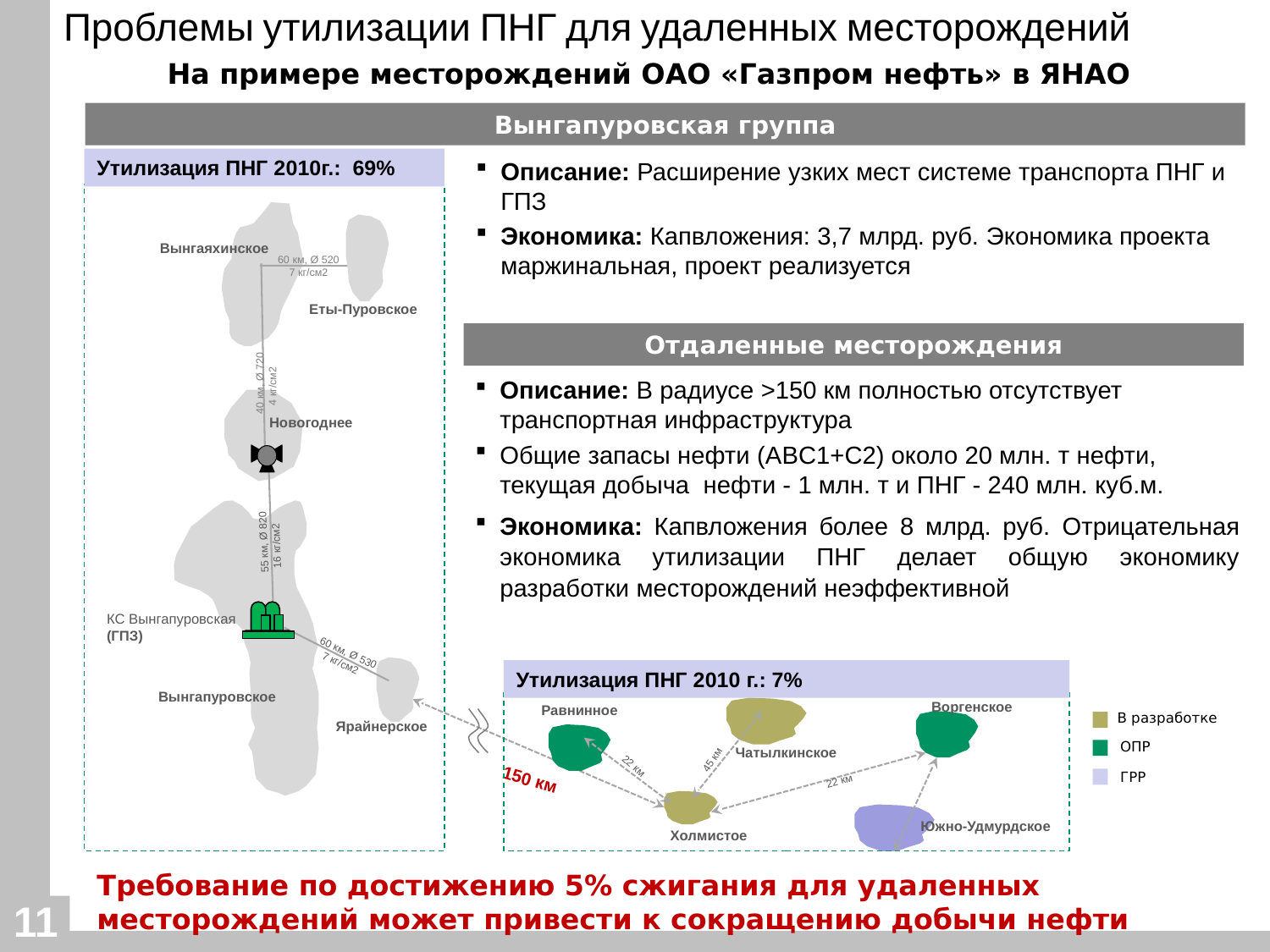

Проблемы утилизации ПНГ для удаленных месторождений
На примере месторождений ОАО «Газпром нефть» в ЯНАО
Вынгапуровская группа
Утилизация ПНГ 2010г.:  69%
Описание: Расширение узких мест системе транспорта ПНГ и ГПЗ
Экономика: Капвложения: 3,7 млрд. руб. Экономика проекта маржинальная, проект реализуется

Вынгаяхинское
60 км, Ø 520
7 кг/см2
Еты-Пуровское
Отдаленные месторождения
Описание: В радиусе >150 км полностью отсутствует транспортная инфраструктура
Общие запасы нефти (АBC1+C2) около 20 млн. т нефти, текущая добыча  нефти - 1 млн. т и ПНГ - 240 млн. куб.м.
Экономика: Капвложения более 8 млрд. руб. Отрицательная экономика утилизации ПНГ делает общую экономику разработки месторождений неэффективной
40 км, Ø 720
 4 кг/см2

Новогоднее

55 км, Ø 820
16 кг/см2

КС Вынгапуровская (ГПЗ)
60 км, Ø 530
7 кг/см2

Утилизация ПНГ 2010 г.: 7%

Воргенское
Равнинное

Чатылкинское
45 км
22 км
150 км
22 км

Южно-Удмурдское
Холмистое
Вынгапуровское
В разработке
Ярайнерское

ОПР

ГРР

Требование по достижению 5% сжигания для удаленных месторождений может привести к сокращению добычи нефти